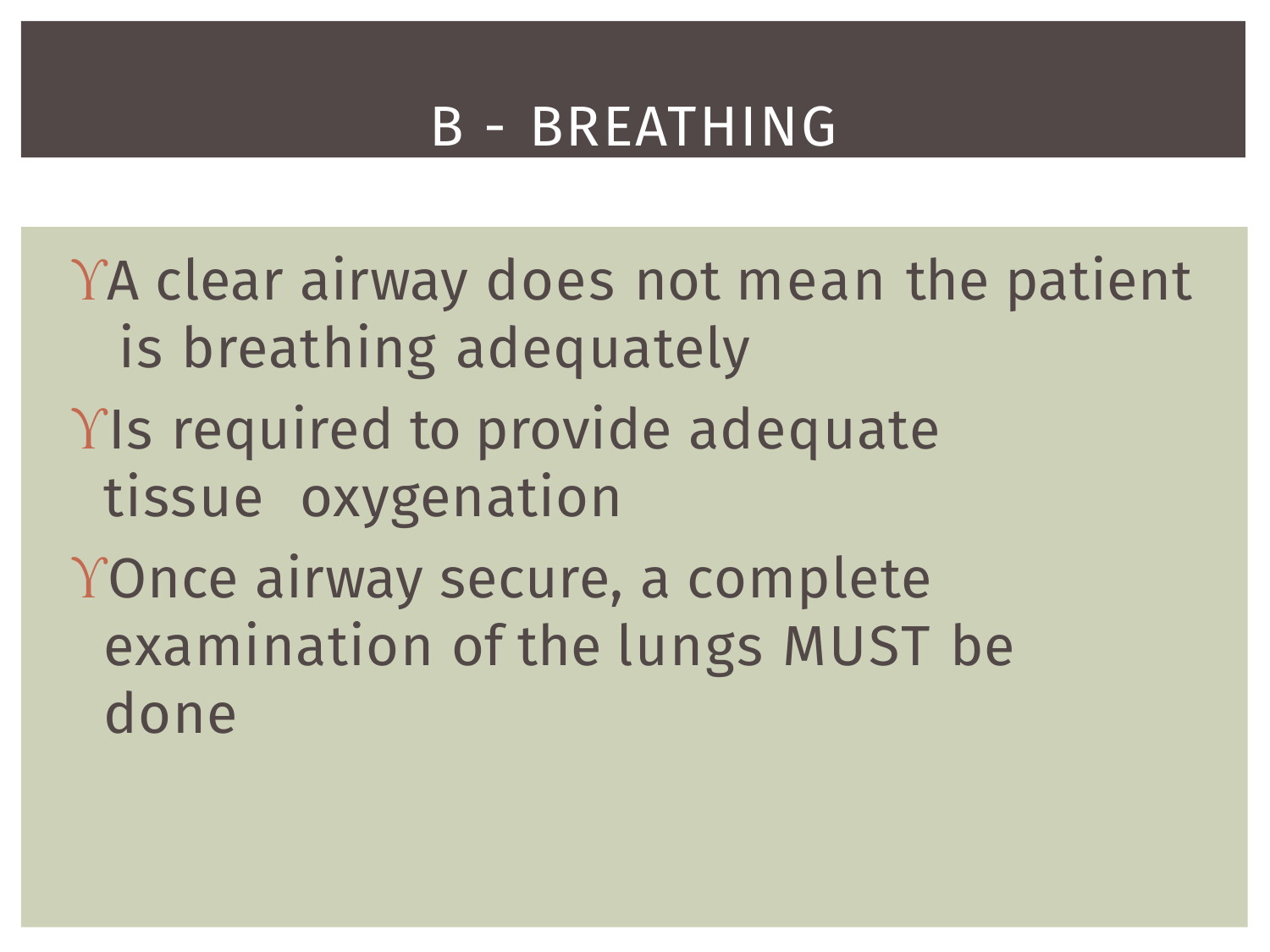

B -  BREATHING
ϒA clear airway does not mean the patient  is breathing adequately
ϒIs required to provide adequate tissue  oxygenation
ϒOnce airway secure, a complete  examination of the lungs MUST be done